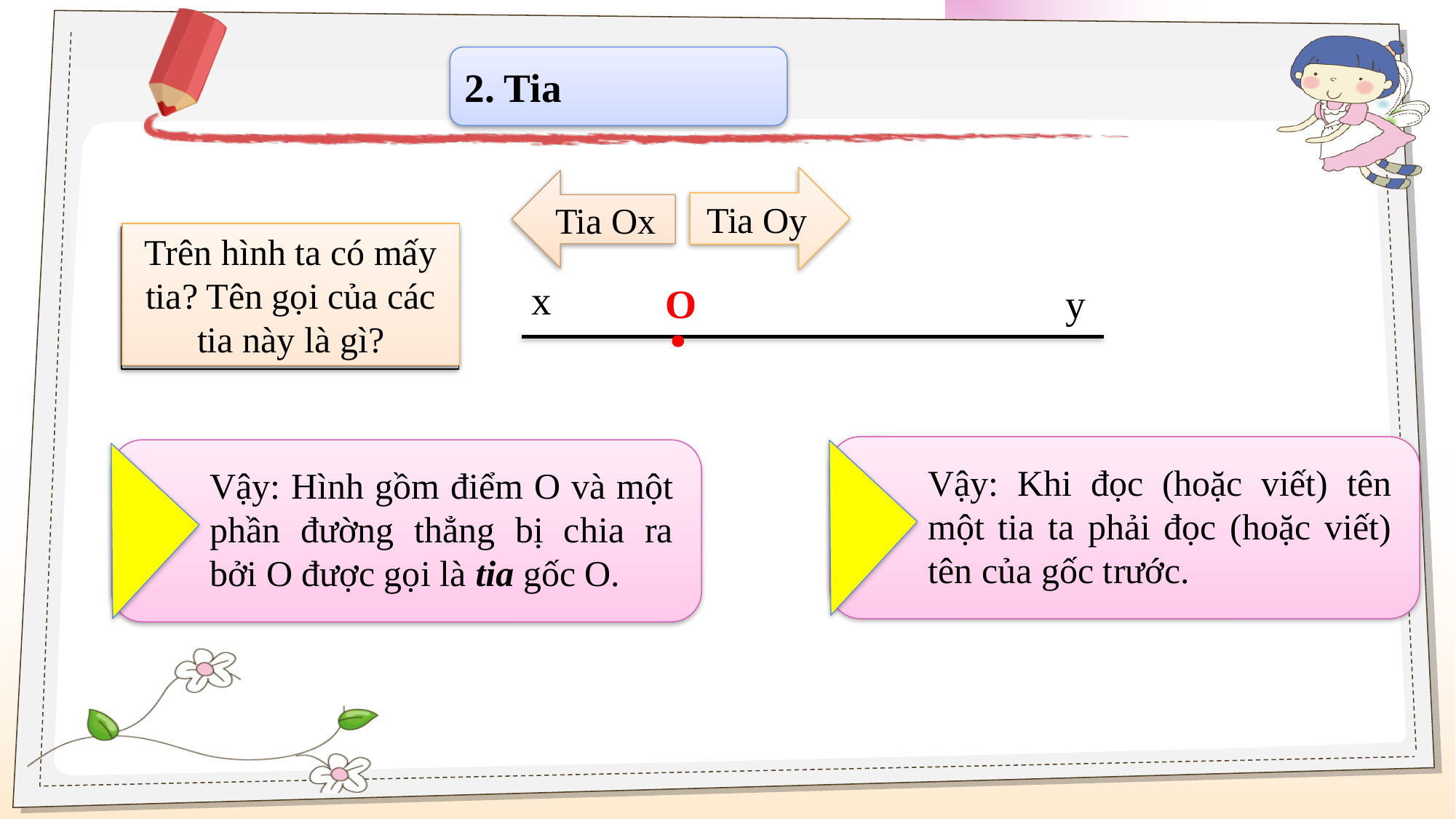

2. Tia
Tia Oy
Tia Ox
Trên hình ta có mấy tia? Tên gọi của các tia này là gì?
Điểm O chia đường thẳng xy thành mấy phần riêng biệt?
.
O
x
y

Vậy: Khi đọc (hoặc viết) tên một tia ta phải đọc (hoặc viết) tên của gốc trước.

Vậy: Hình gồm điểm O và một phần đường thẳng bị chia ra bởi O được gọi là tia gốc O.